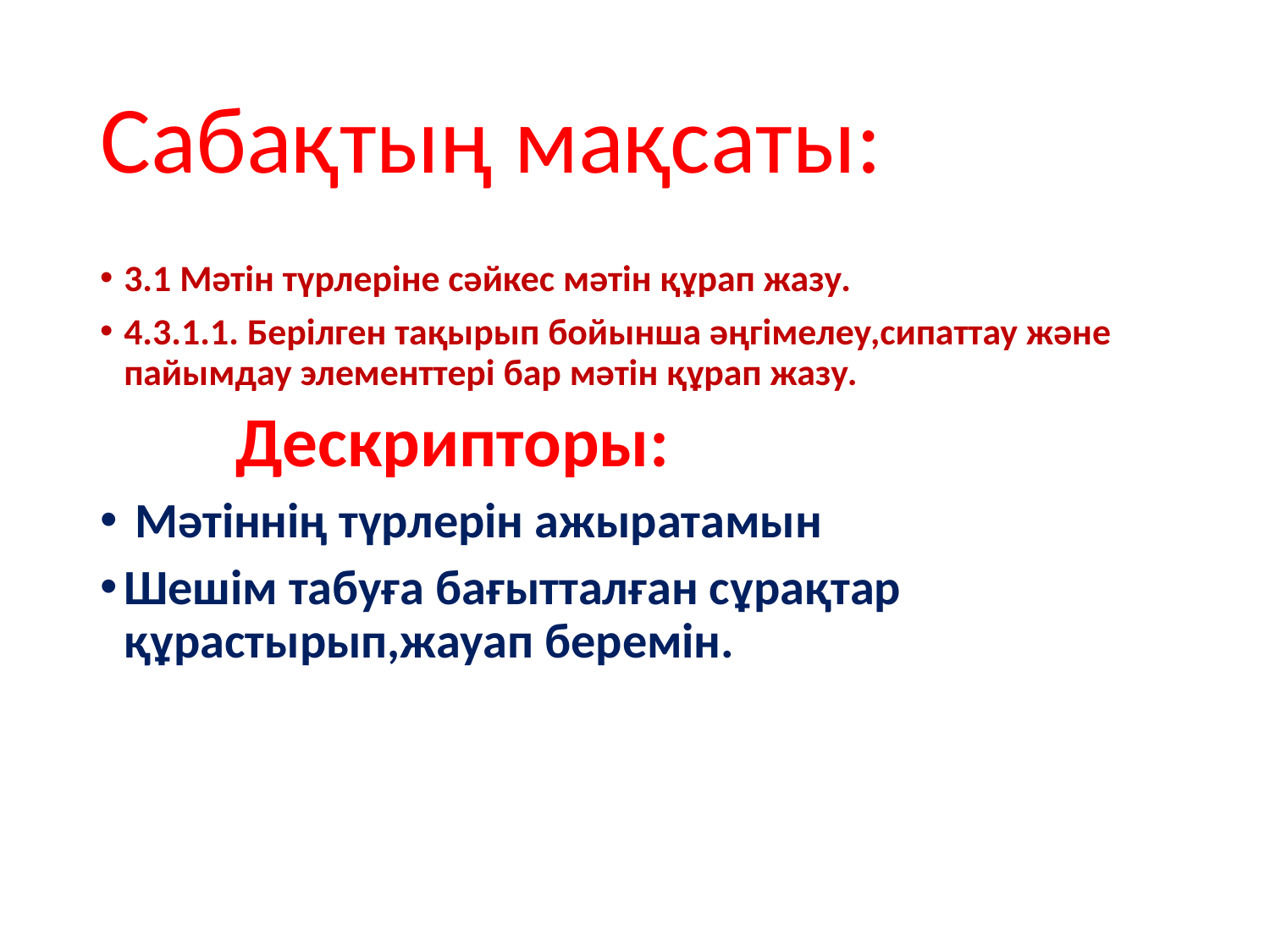

# Сабақтың мақсаты:
3.1 Мәтін түрлеріне сәйкес мәтін құрап жазу.
4.3.1.1. Берілген тақырып бойынша әңгімелеу,сипаттау және пайымдау элементтері бар мәтін құрап жазу.
                Дескрипторы:
 Мәтіннің түрлерін ажыратамын
Шешім табуға бағытталған сұрақтар құрастырып,жауап беремін.